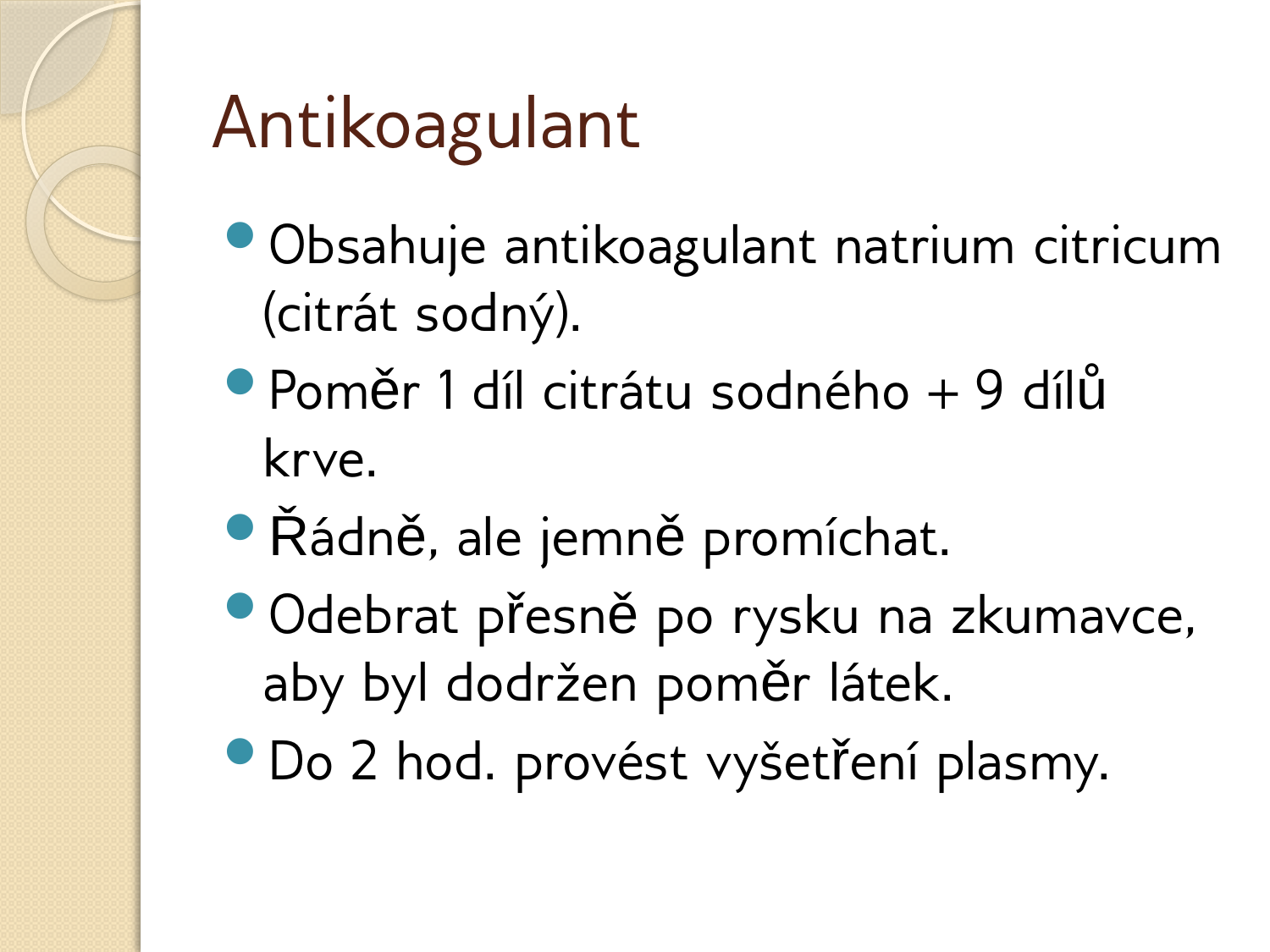

# Antikoagulant
Obsahuje antikoagulant natrium citricum (citrát sodný).
Poměr 1 díl citrátu sodného + 9 dílů krve.
Řádně, ale jemně promíchat.
Odebrat přesně po rysku na zkumavce, aby byl dodržen poměr látek.
Do 2 hod. provést vyšetření plasmy.